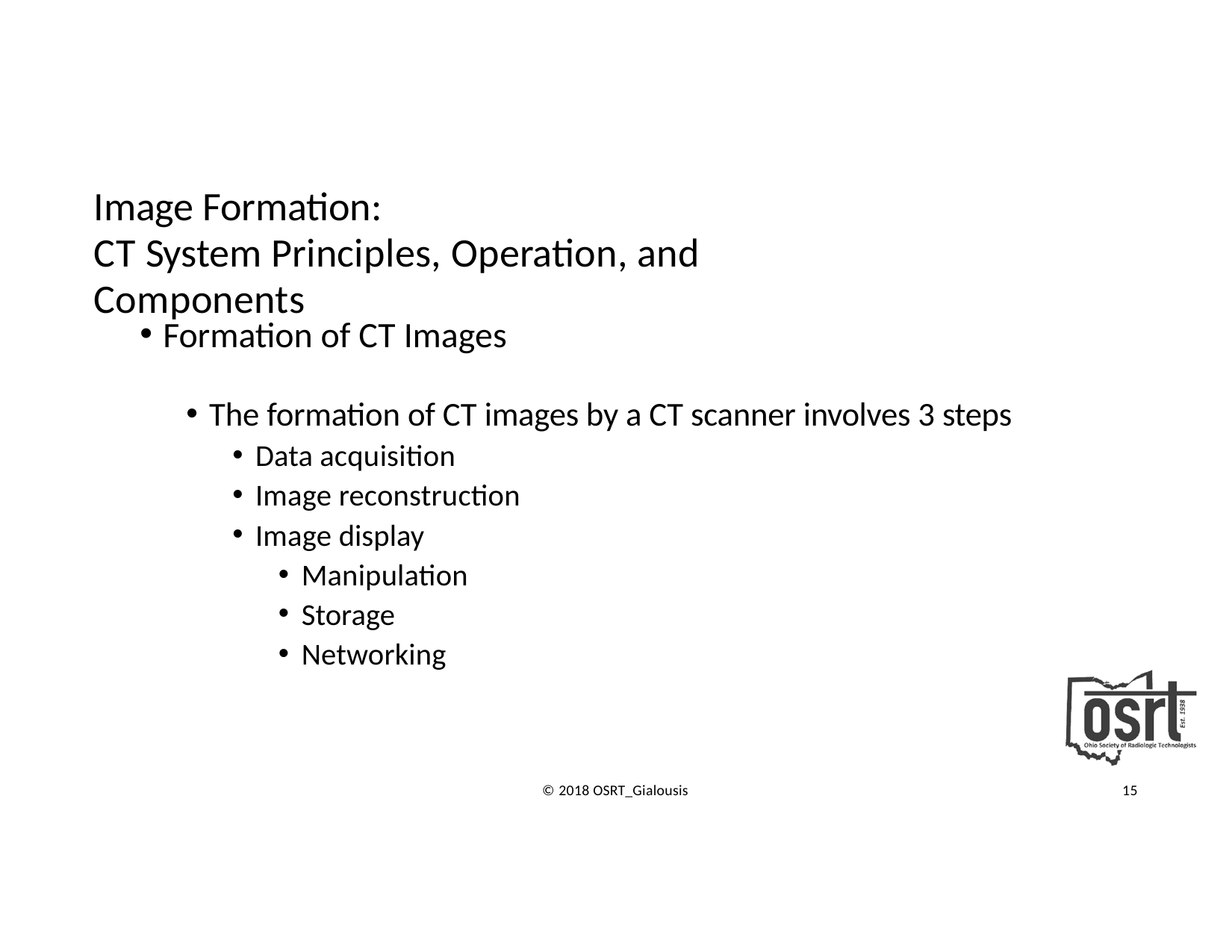

# Image Formation:
CT System Principles, Operation, and Components
Formation of CT Images

The formation of CT images by a CT scanner involves 3 steps
Data acquisition
Image reconstruction
Image display
Manipulation
Storage
Networking

© 2018 OSRT_Gialousis
15